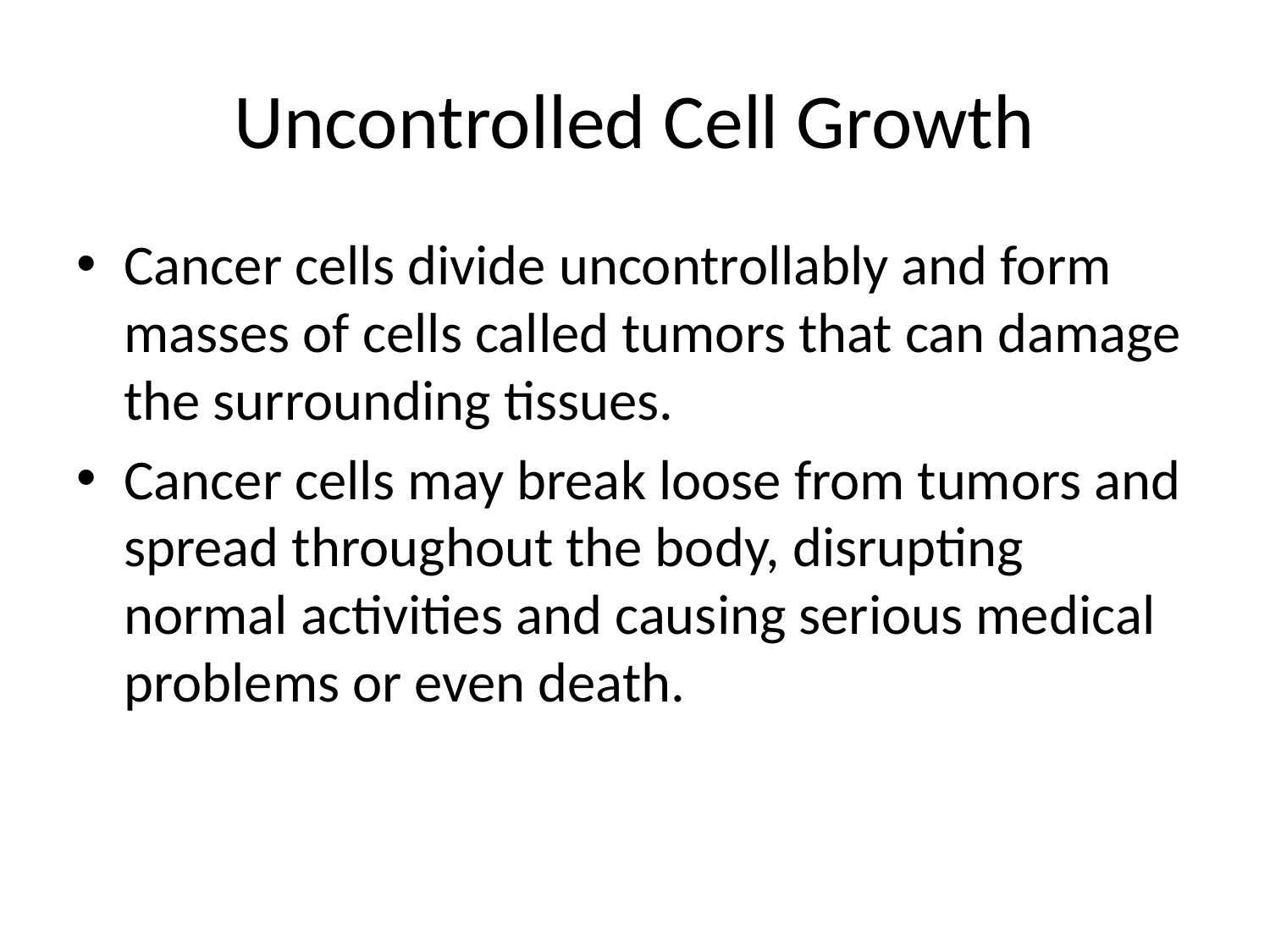

# Uncontrolled Cell Growth
Cancer cells divide uncontrollably and form masses of cells called tumors that can damage the surrounding tissues.
Cancer cells may break loose from tumors and spread throughout the body, disrupting normal activities and causing serious medical problems or even death.